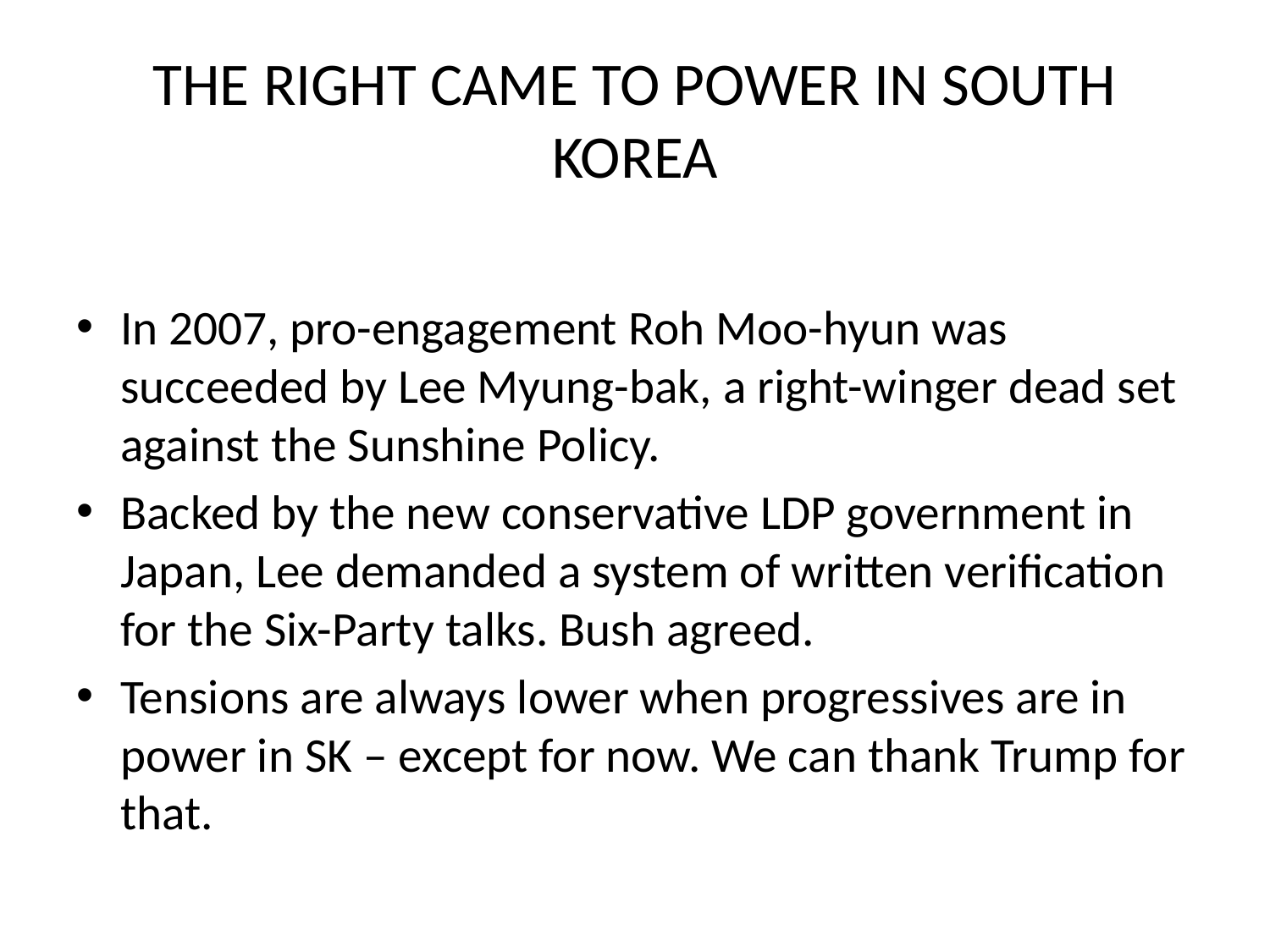

# THE RIGHT CAME TO POWER IN SOUTH KOREA

In 2007, pro-engagement Roh Moo-hyun was succeeded by Lee Myung-bak, a right-winger dead set against the Sunshine Policy.
Backed by the new conservative LDP government in Japan, Lee demanded a system of written verification for the Six-Party talks. Bush agreed.
Tensions are always lower when progressives are in power in SK – except for now. We can thank Trump for that.